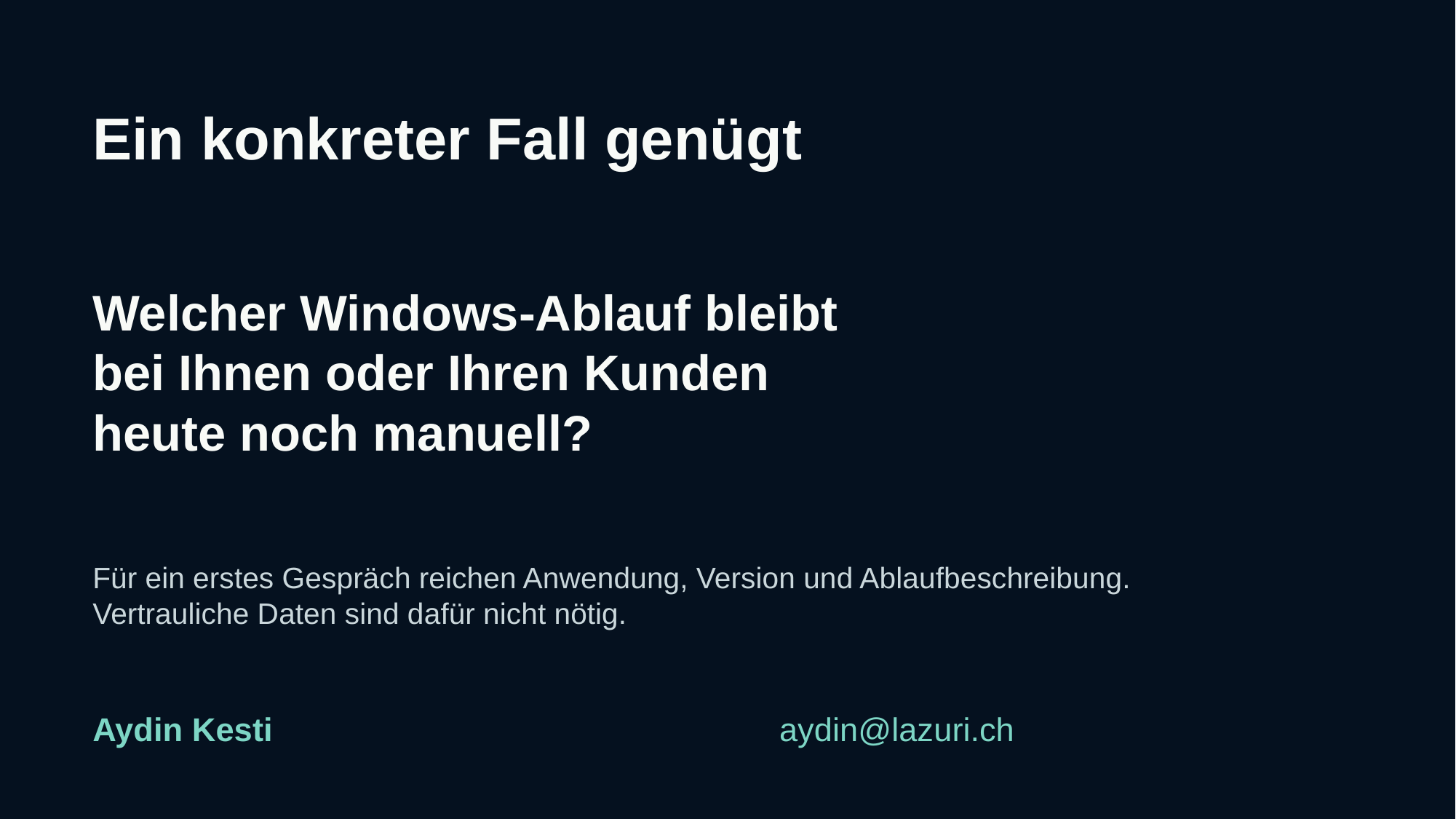

Ein konkreter Fall genügt
Welcher Windows-Ablauf bleibt
bei Ihnen oder Ihren Kunden
heute noch manuell?
Für ein erstes Gespräch reichen Anwendung, Version und Ablaufbeschreibung.
Vertrauliche Daten sind dafür nicht nötig.
Aydin Kesti
aydin@lazuri.ch